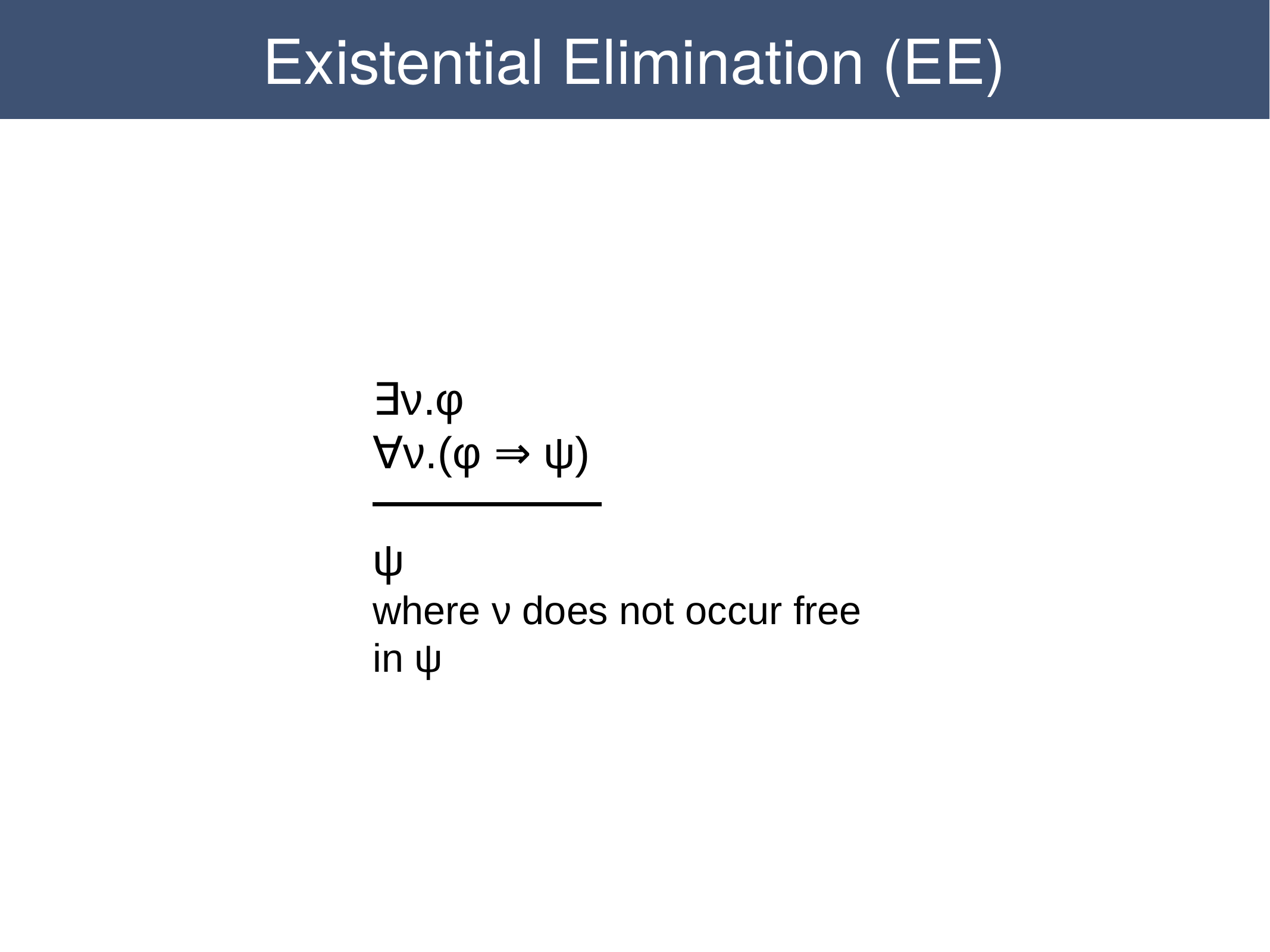

Existential Elimination (EE)

∃ν.φ
∀ν.(φ ⇒ ψ)

ψ
where ν does not occur free in ψ